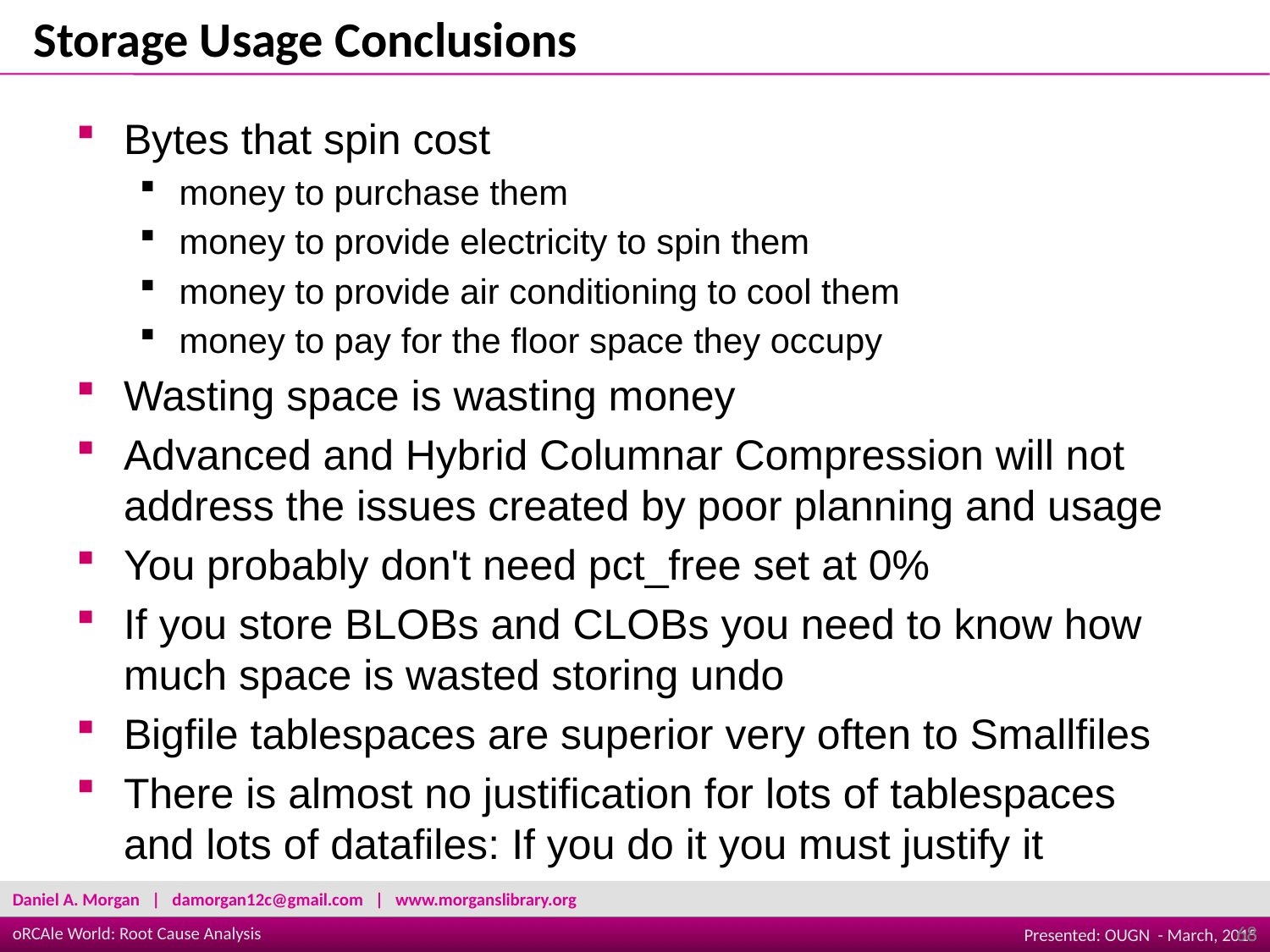

Storage Usage Conclusions
Bytes that spin cost
money to purchase them
money to provide electricity to spin them
money to provide air conditioning to cool them
money to pay for the floor space they occupy
Wasting space is wasting money
Advanced and Hybrid Columnar Compression will not address the issues created by poor planning and usage
You probably don't need pct_free set at 0%
If you store BLOBs and CLOBs you need to know how much space is wasted storing undo
Bigfile tablespaces are superior very often to Smallfiles
There is almost no justification for lots of tablespaces and lots of datafiles: If you do it you must justify it